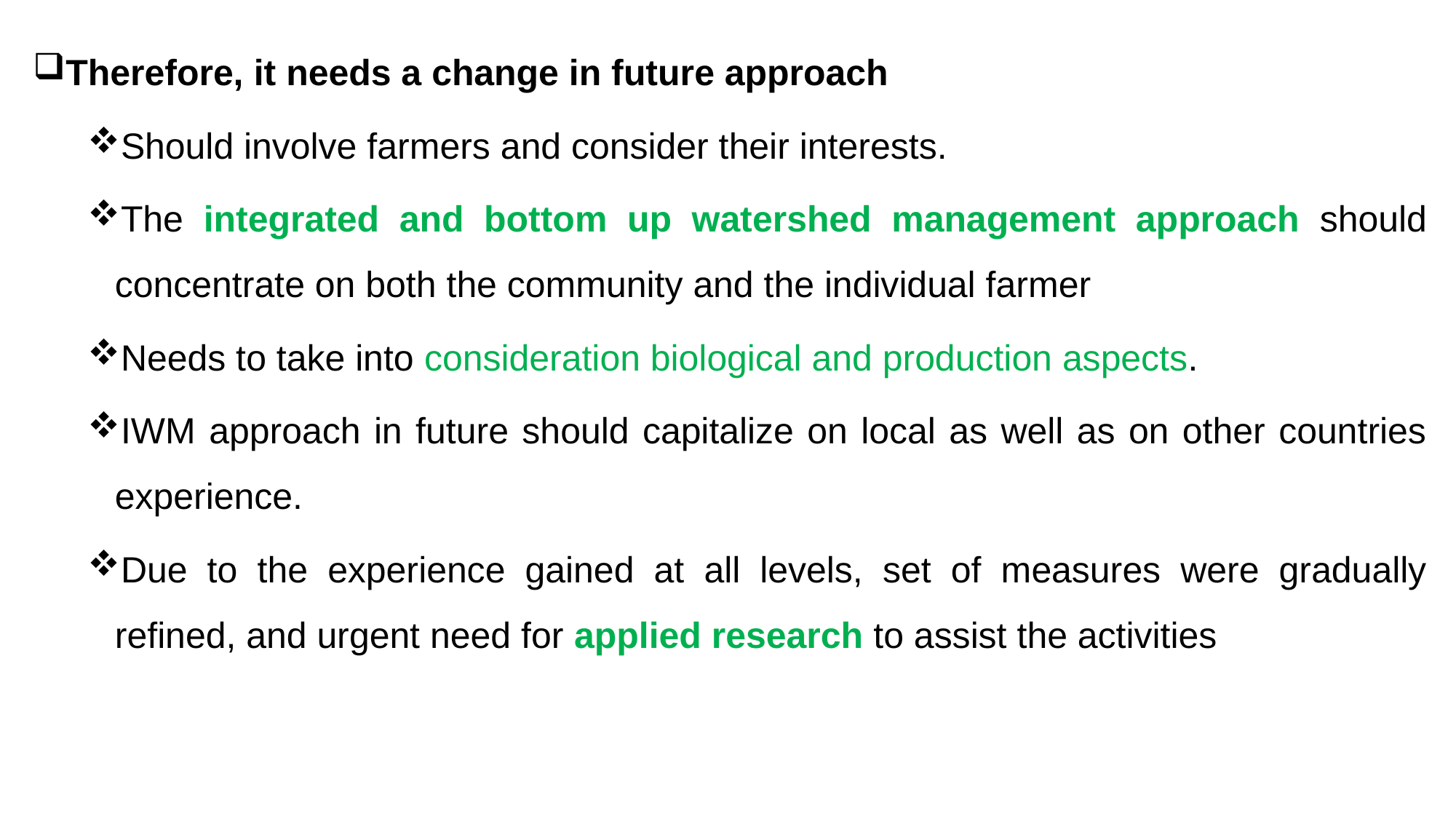

Therefore, it needs a change in future approach
Should involve farmers and consider their interests.
The integrated and bottom up watershed management approach should concentrate on both the community and the individual farmer
Needs to take into consideration biological and production aspects.
IWM approach in future should capitalize on local as well as on other countries experience.
Due to the experience gained at all levels, set of measures were gradually refined, and urgent need for applied research to assist the activities